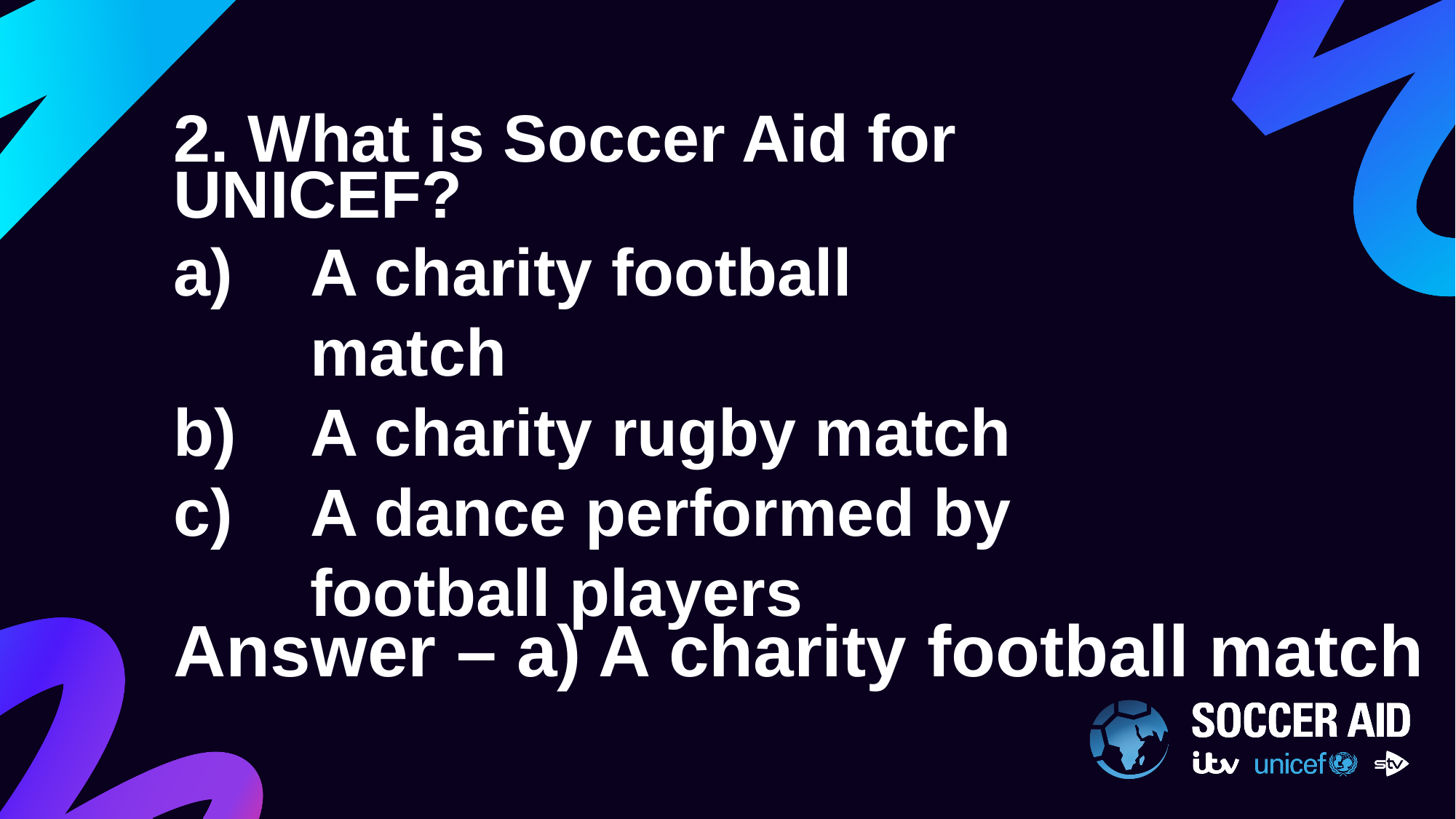

2. What is Soccer Aid for UNICEF?
A charity football match
A charity rugby match
A dance performed by football players
Answer – a) A charity football match